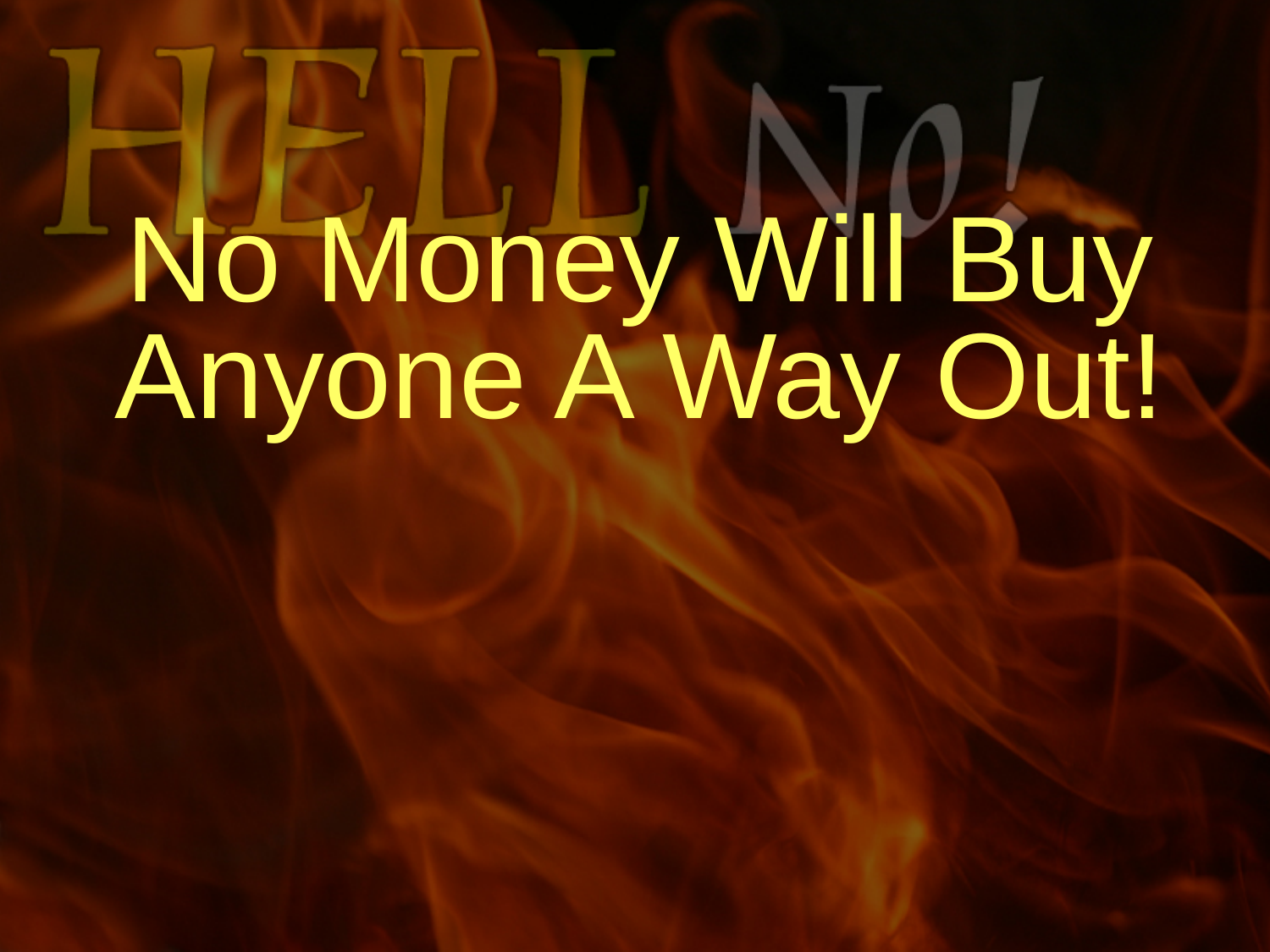

No Money Will Buy Anyone A Way Out!